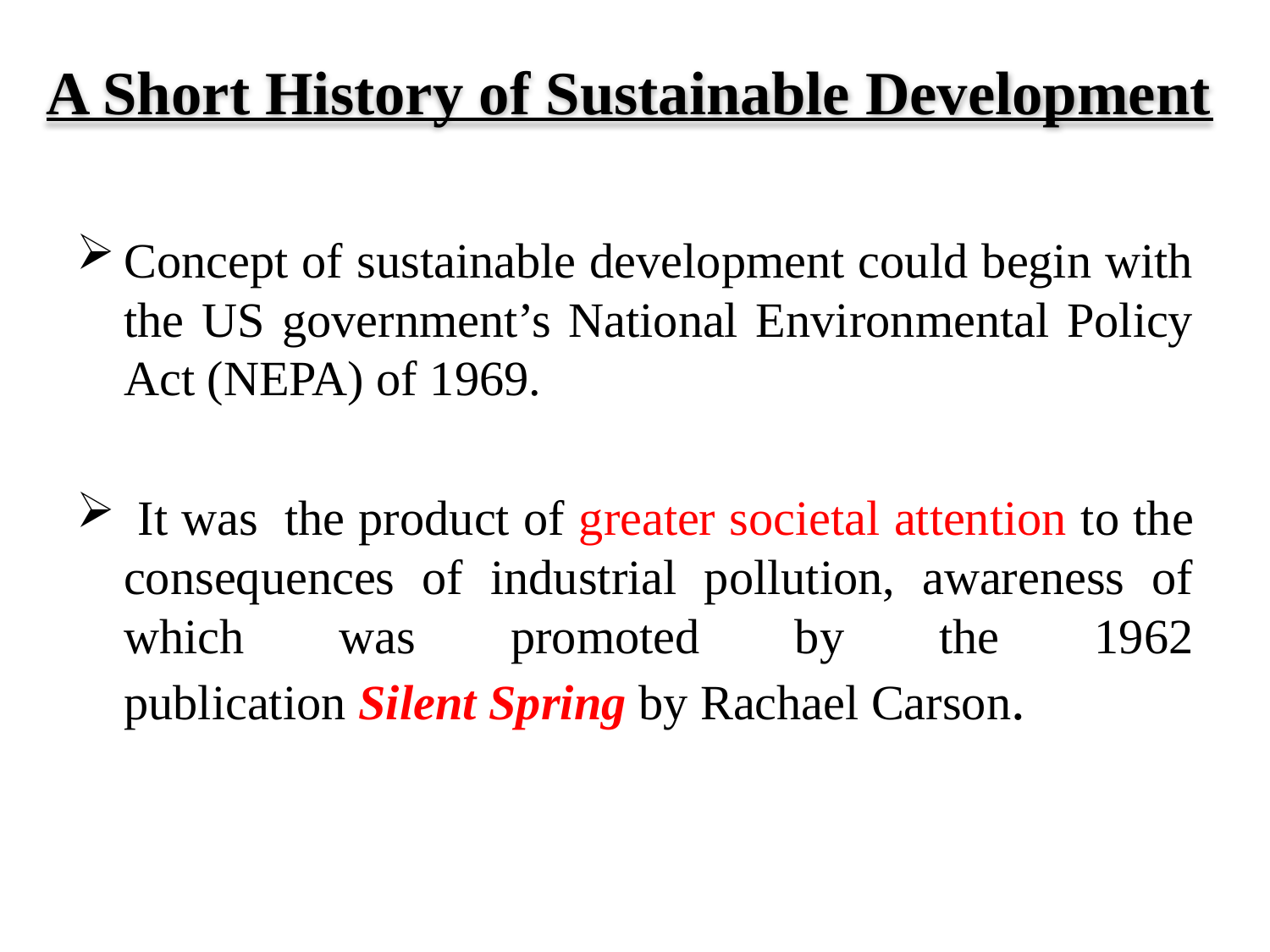

# A Short History of Sustainable Development
Concept of sustainable development could begin with the US government’s National Environmental Policy Act (NEPA) of 1969.

 It was  the product of greater societal attention to the consequences of industrial pollution, awareness of which was promoted by the 1962 publication Silent Spring by Rachael Carson.